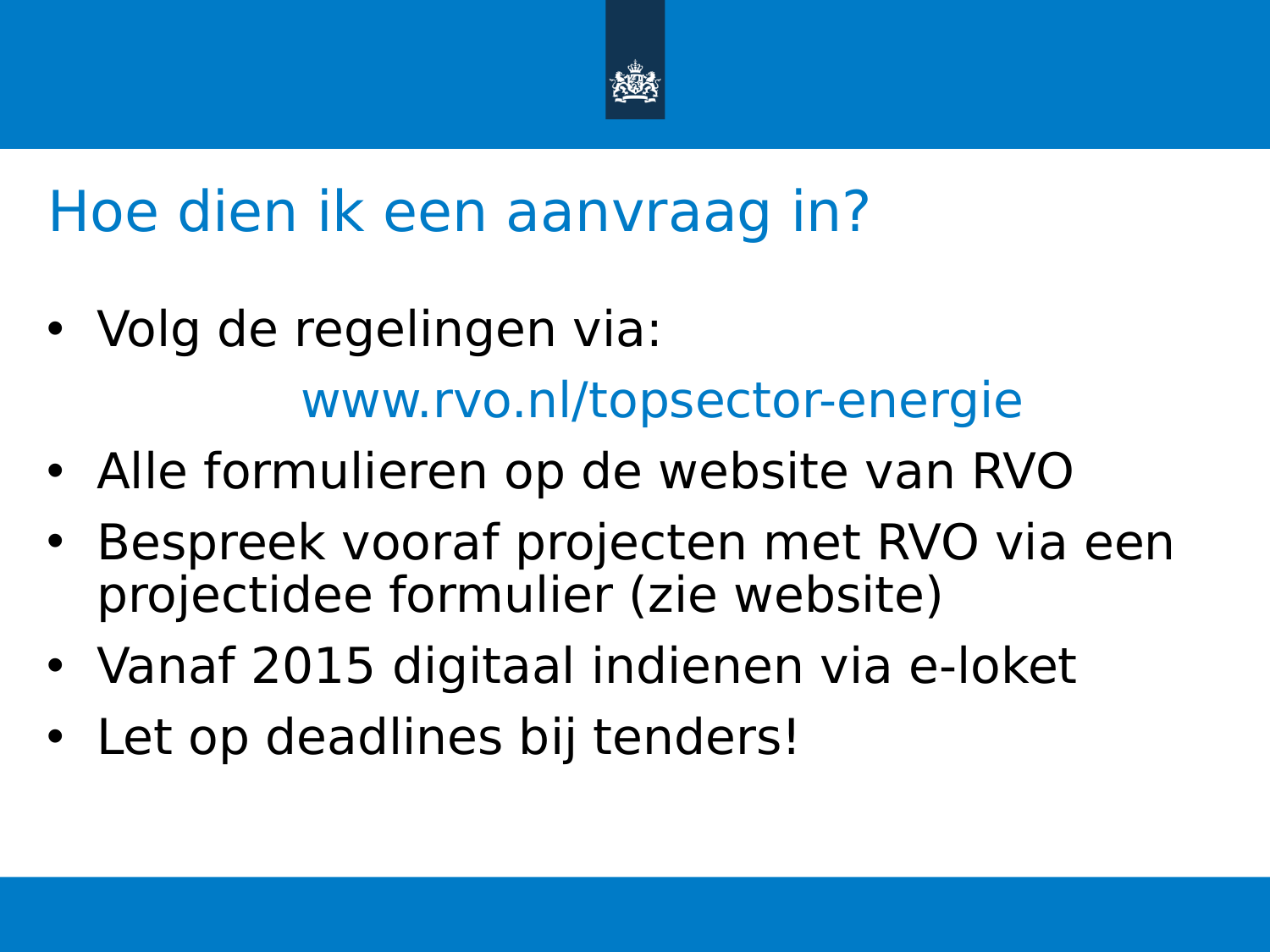

# Hoe dien ik een aanvraag in?
Volg de regelingen via:
		www.rvo.nl/topsector-energie
Alle formulieren op de website van RVO
Bespreek vooraf projecten met RVO via een projectidee formulier (zie website)
Vanaf 2015 digitaal indienen via e-loket
Let op deadlines bij tenders!